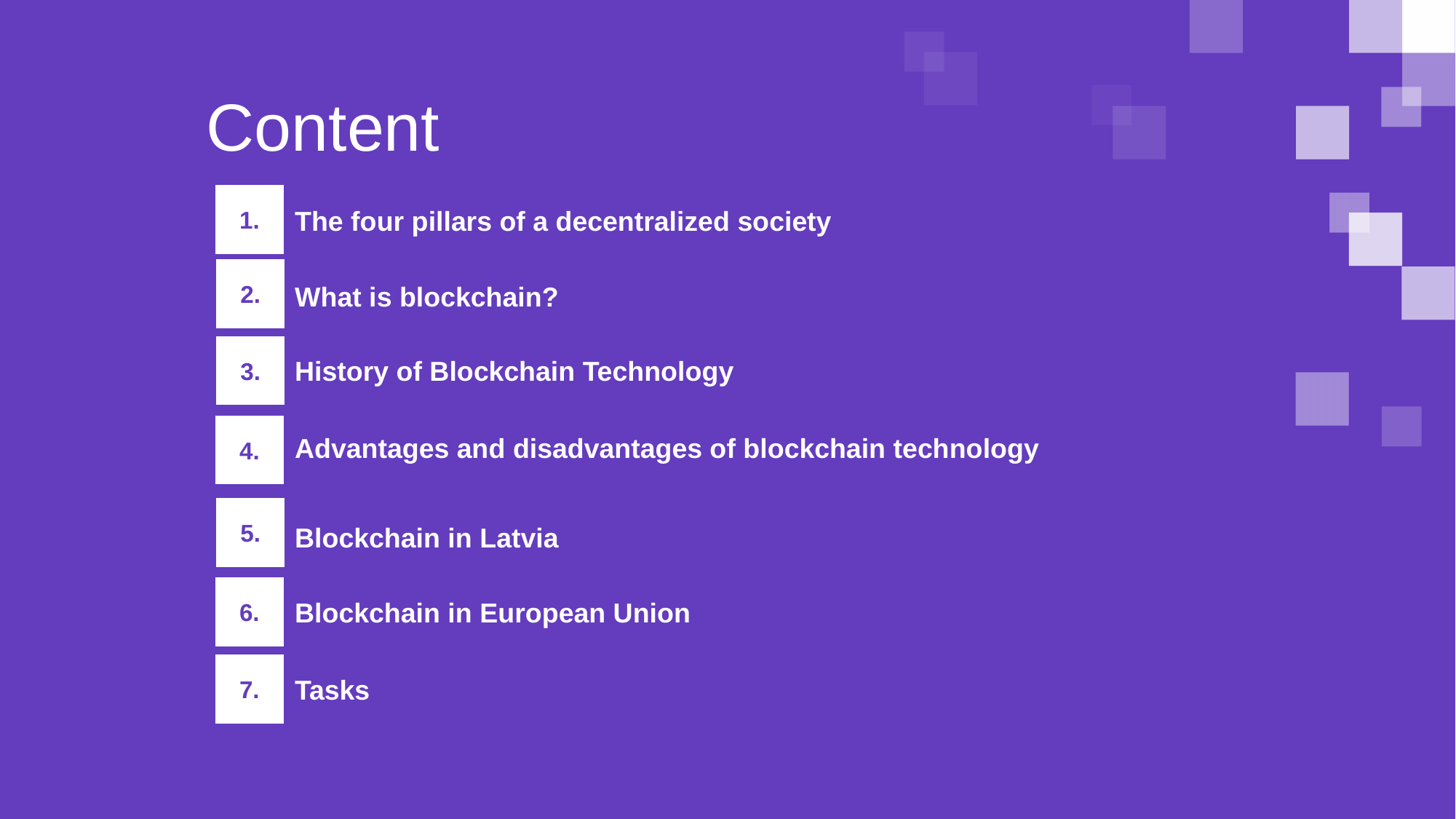

Content
1.
The four pillars of a decentralized society
2.
What is blockchain?
3.
History of Blockchain Technology
4.
Advantages and disadvantages of blockchain technology
5.
Blockchain in Latvia
6.
Blockchain in European Union
7.
Tasks